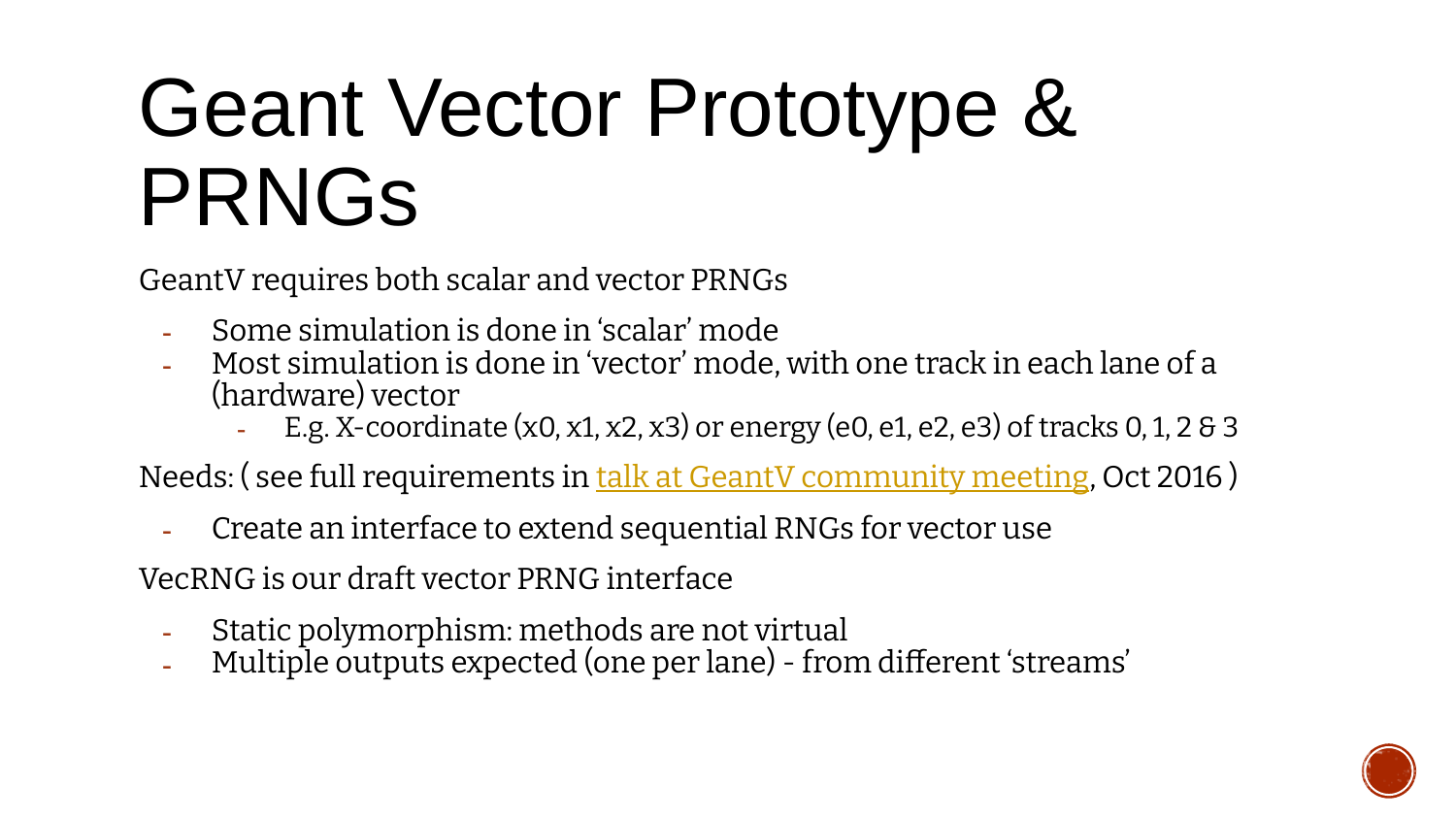

# Geant Vector Prototype & PRNGs
GeantV requires both scalar and vector PRNGs
Some simulation is done in ‘scalar’ mode
Most simulation is done in ‘vector’ mode, with one track in each lane of a (hardware) vector
E.g. X-coordinate (x0, x1, x2, x3) or energy (e0, e1, e2, e3) of tracks 0, 1, 2 & 3
Needs: ( see full requirements in talk at GeantV community meeting, Oct 2016 )
Create an interface to extend sequential RNGs for vector use
VecRNG is our draft vector PRNG interface
Static polymorphism: methods are not virtual
Multiple outputs expected (one per lane) - from different ‘streams’